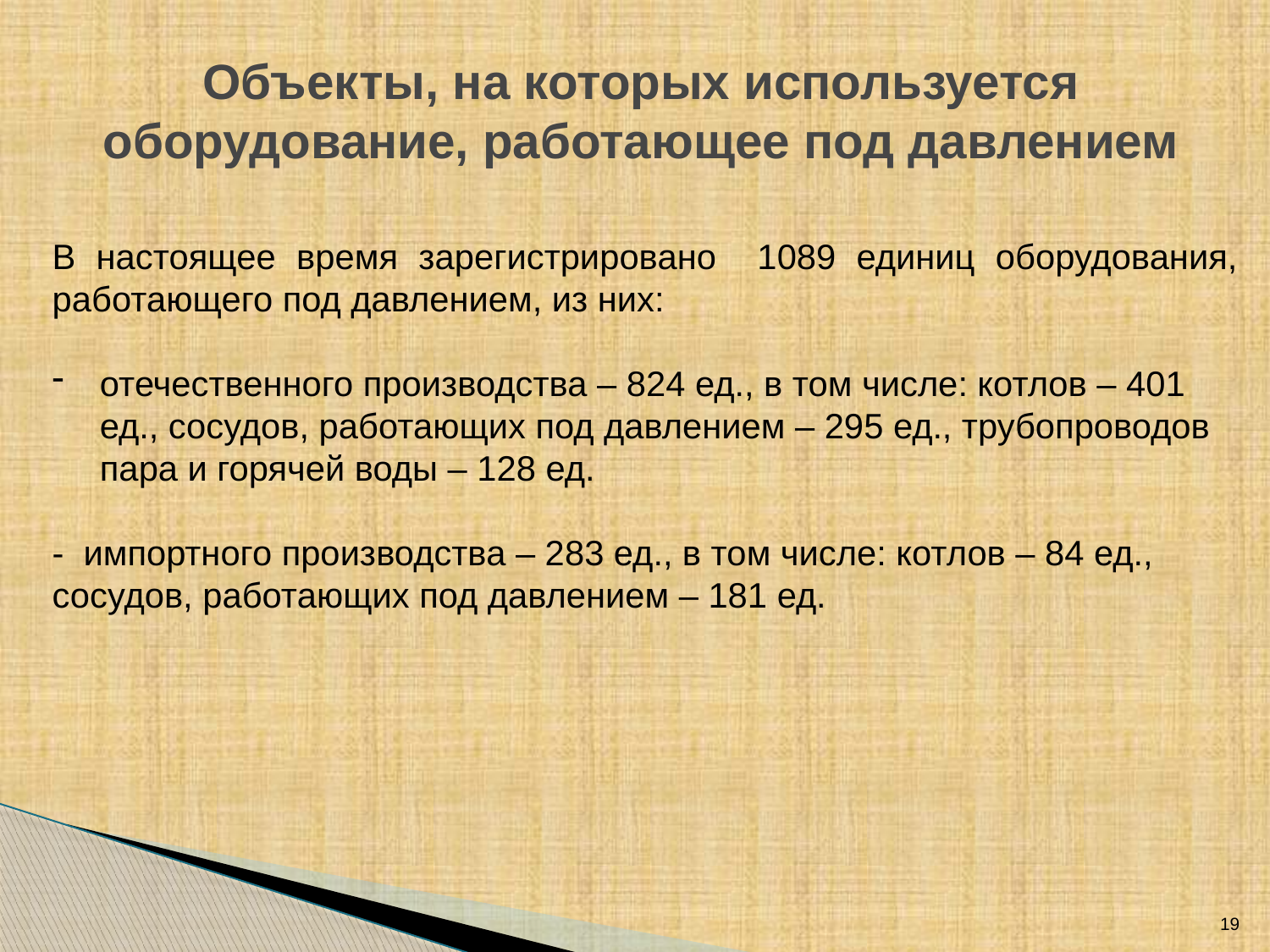

# Объекты, на которых используется оборудование, работающее под давлением
В настоящее время зарегистрировано  1089 единиц оборудования, работающего под давлением, из них:

отечественного производства – 824 ед., в том числе: котлов – 401 ед., сосудов, работающих под давлением – 295 ед., трубопроводов пара и горячей воды – 128 ед.

-  импортного производства – 283 ед., в том числе: котлов – 84 ед., сосудов, работающих под давлением – 181 ед.

19